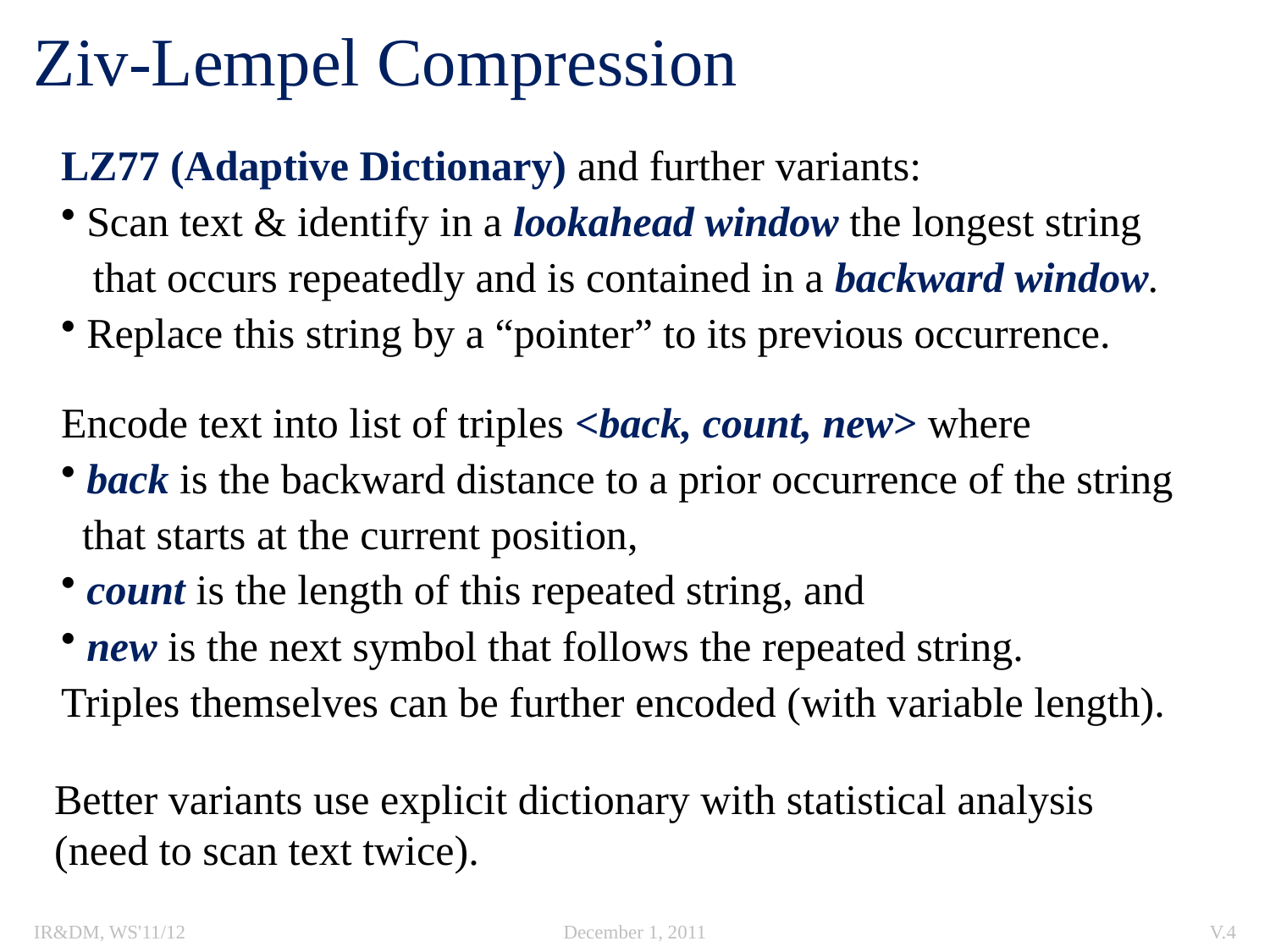

# Ziv-Lempel Compression
LZ77 (Adaptive Dictionary) and further variants:
 Scan text & identify in a lookahead window the longest string
   that occurs repeatedly and is contained in a backward window.
 Replace this string by a “pointer” to its previous occurrence.
Encode text into list of triples <back, count, new> where
 back is the backward distance to a prior occurrence of the string
  that starts at the current position,
 count is the length of this repeated string, and
 new is the next symbol that follows the repeated string.
Triples themselves can be further encoded (with variable length).
Better variants use explicit dictionary with statistical analysis
(need to scan text twice).
IR&DM, WS'11/12
December 1, 2011
V.4